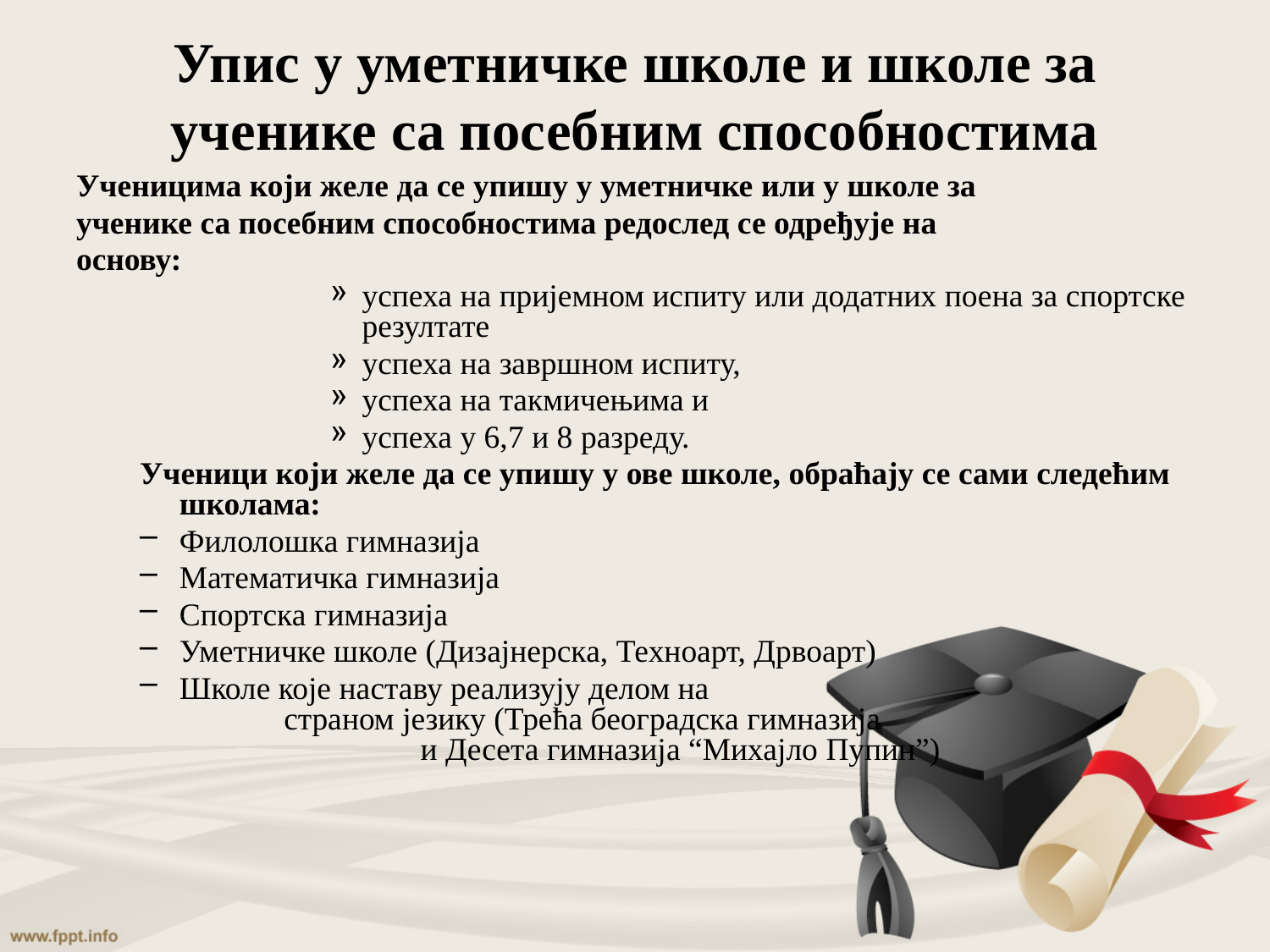

# Упис у уметничке школе и школе за ученике са посебним способностима
Ученицима који желе да се упишу у уметничке или у школе за
ученике са посебним способностима редослед се одређује на
основу:
успеха на пријемном испиту или додатних поена за спортске резултате
успеха на завршном испиту,
успеха на такмичењима и
успеха у 6,7 и 8 разреду.
Ученици који желе да се упишу у ове школе, обраћају се сами следећим школама:
Филолошка гимназија
Математичка гимназија
Спортска гимназија
Уметничке школе (Дизајнерска, Техноарт, Дрвоарт)
Школе које наставу реализују делом на                                                                          страном језику (Трећа београдска гимназија                                                                     и Десета гимназија “Михајло Пупин”)